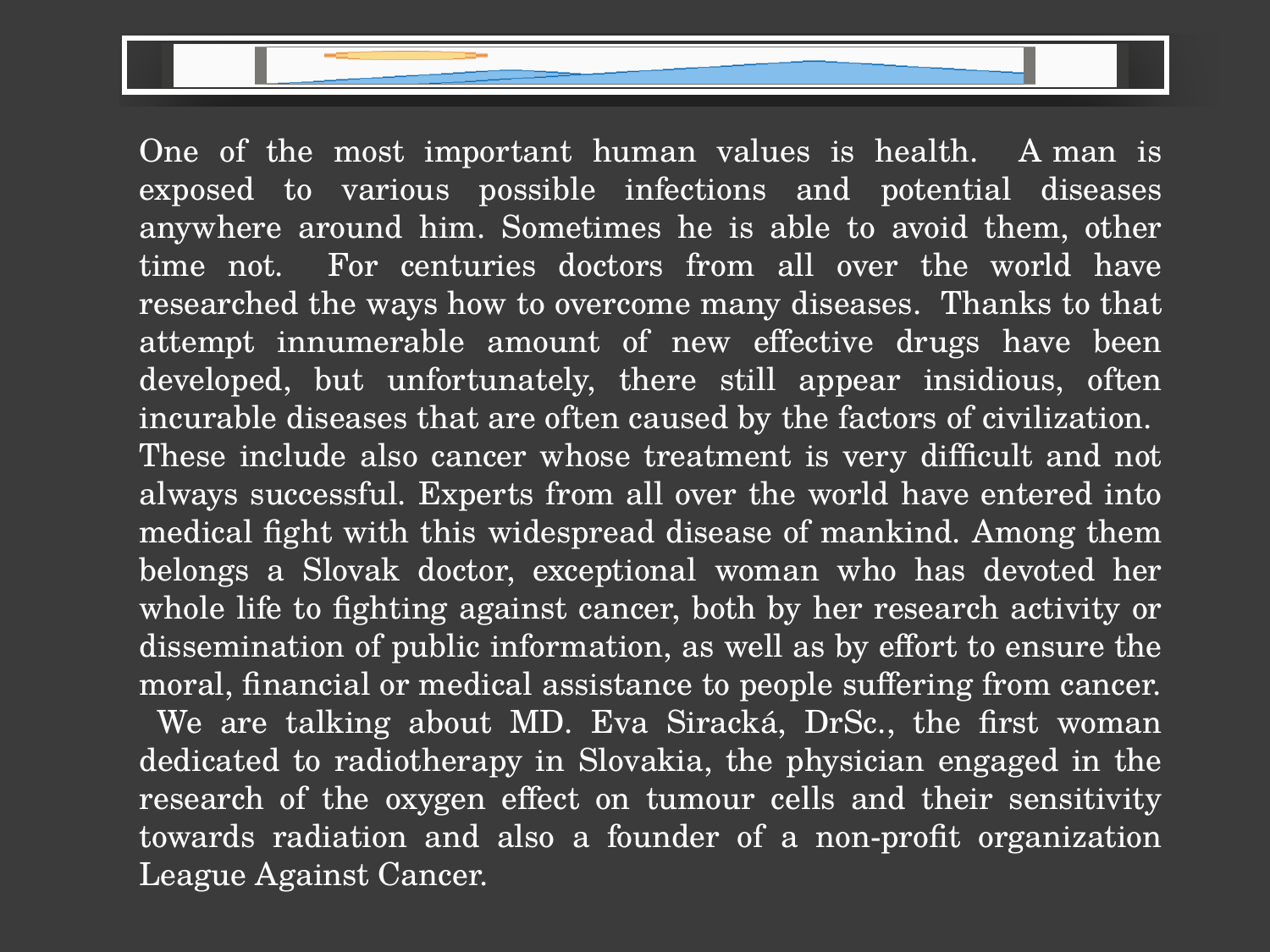

One of the most important human values is health.  A man is exposed to various possible infections and potential diseases anywhere around him. Sometimes he is able to avoid them, other time not.  For centuries doctors from all over the world have researched the ways how to overcome many diseases.  Thanks to that attempt innumerable amount of new effective drugs have been developed, but unfortunately, there still appear insidious, often incurable diseases that are often caused by the factors of civilization.  These include also cancer whose treatment is very difficult and not always successful. Experts from all over the world have entered into medical fight with this widespread disease of mankind. Among them belongs a Slovak doctor, exceptional woman who has devoted her whole life to fighting against cancer, both by her research activity or dissemination of public information, as well as by effort to ensure the moral, financial or medical assistance to people suffering from cancer.  We are talking about MD. Eva Siracká, DrSc., the first woman dedicated to radiotherapy in Slovakia, the physician engaged in the research of the oxygen effect on tumour cells and their sensitivity towards radiation and also a founder of a non-profit organization League Against Cancer.